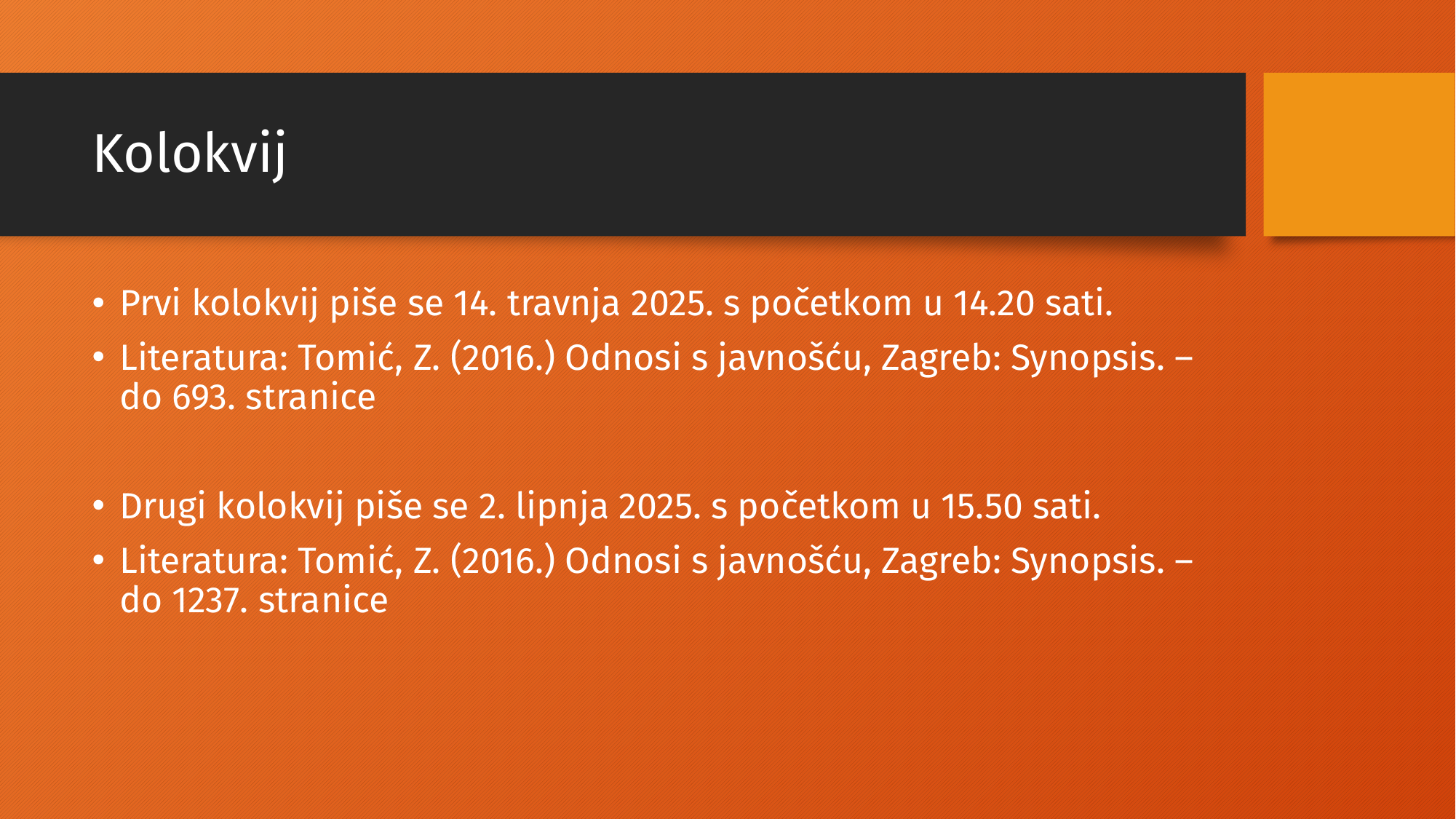

# Kolokvij
Prvi kolokvij piše se 14. travnja 2025. s početkom u 14.20 sati.
Literatura: Tomić, Z. (2016.) Odnosi s javnošću, Zagreb: Synopsis. – do 693. stranice

Drugi kolokvij piše se 2. lipnja 2025. s početkom u 15.50 sati.
Literatura: Tomić, Z. (2016.) Odnosi s javnošću, Zagreb: Synopsis. – do 1237. stranice